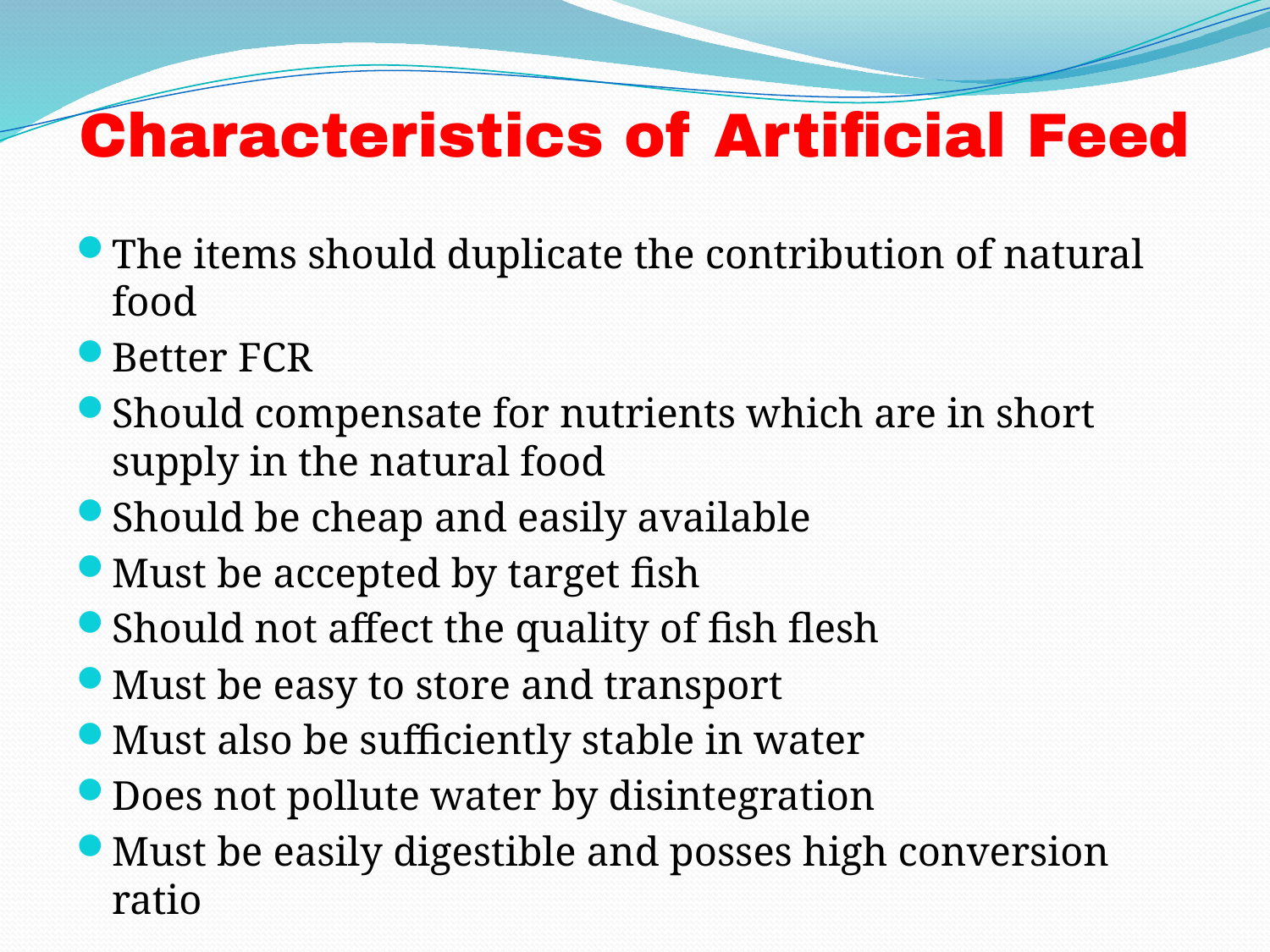

# Characteristics of Artificial Feed
The items should duplicate the contribution of natural food
Better FCR
Should compensate for nutrients which are in short supply in the natural food
Should be cheap and easily available
Must be accepted by target fish
Should not affect the quality of fish flesh
Must be easy to store and transport
Must also be sufficiently stable in water
Does not pollute water by disintegration
Must be easily digestible and posses high conversion ratio